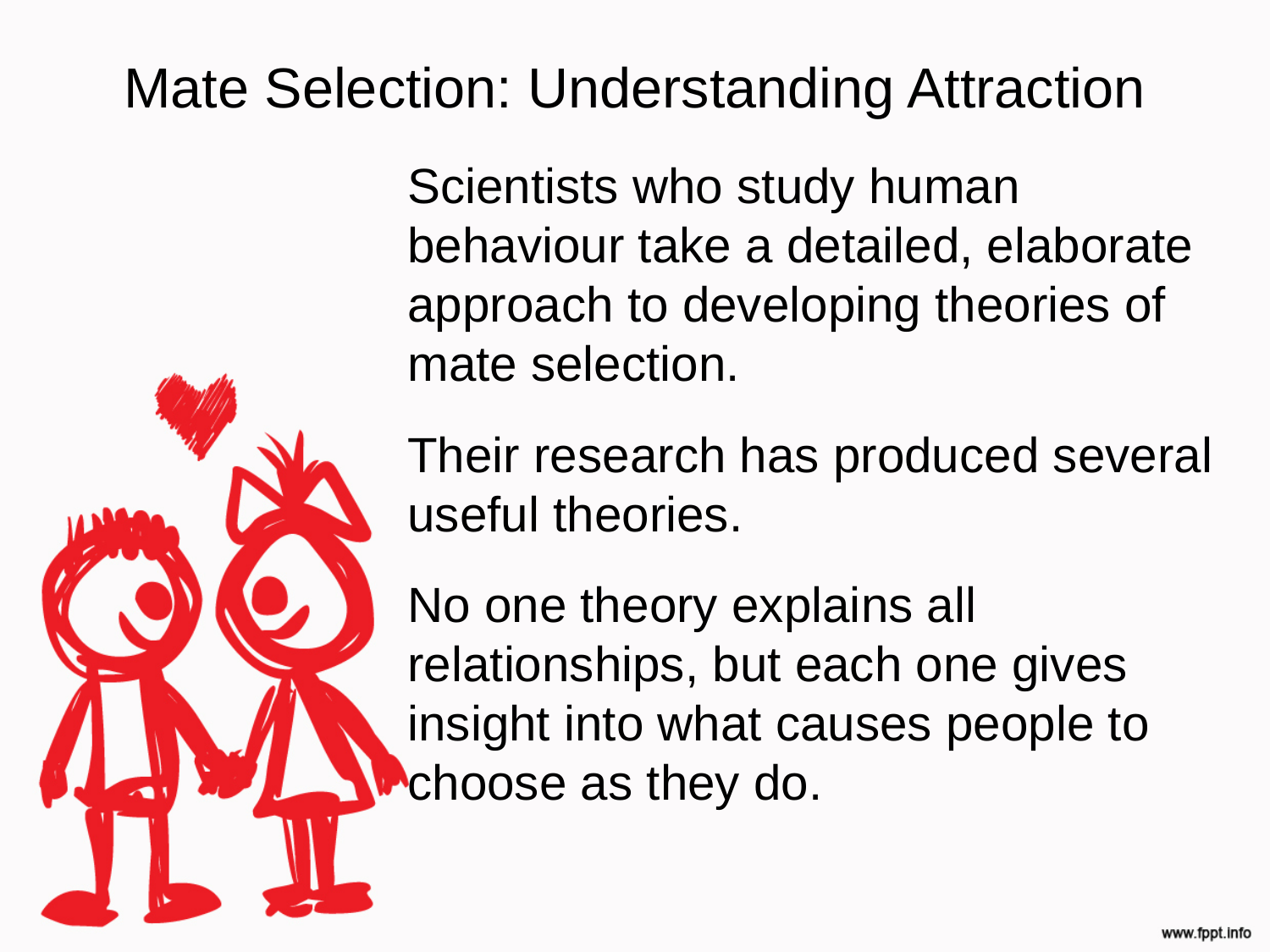

# Mate Selection: Understanding Attraction
Scientists who study human behaviour take a detailed, elaborate approach to developing theories of mate selection.
Their research has produced several useful theories.
No one theory explains all relationships, but each one gives insight into what causes people to choose as they do.